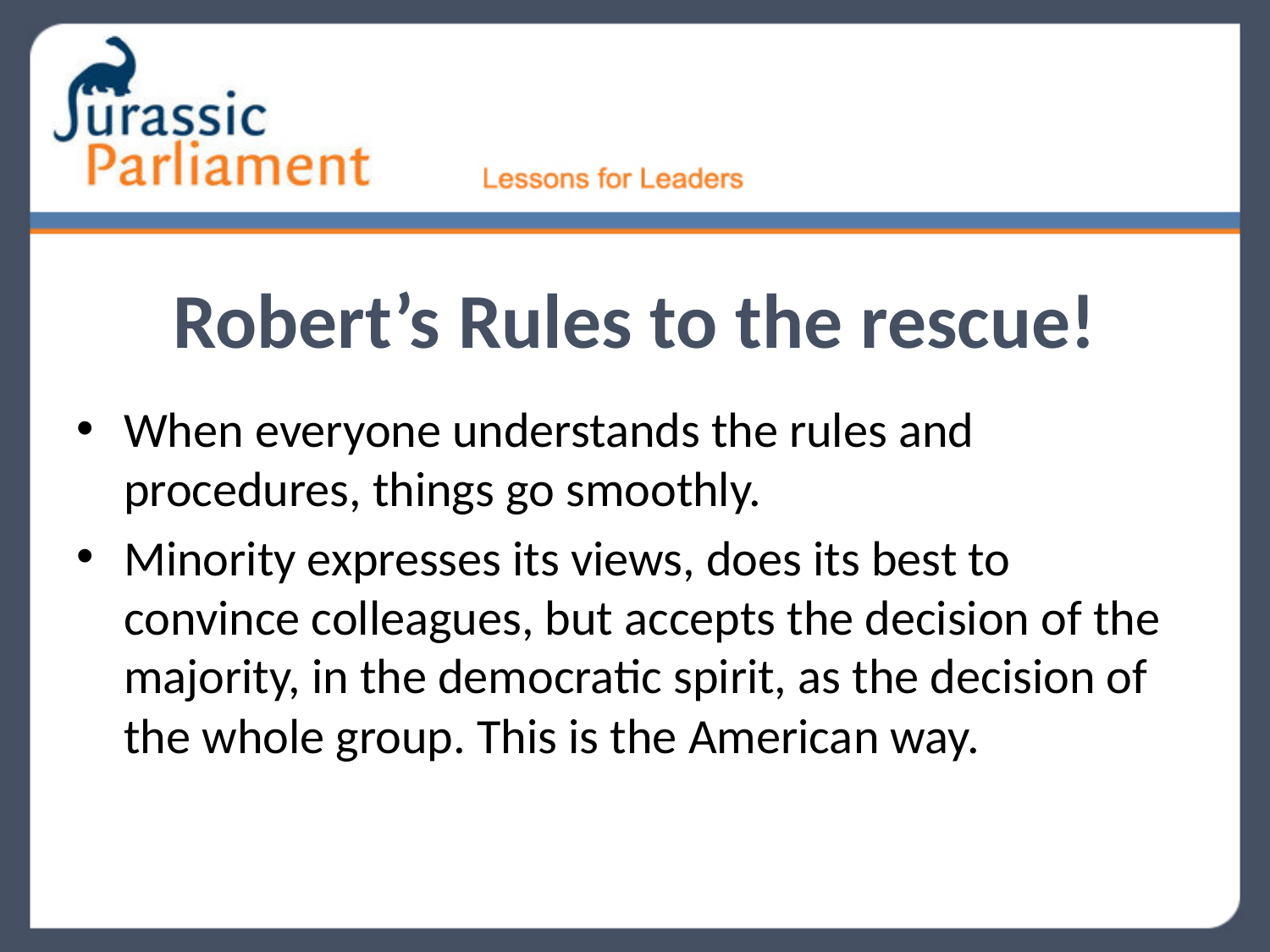

# Robert’s Rules to the rescue!
When everyone understands the rules and procedures, things go smoothly.
Minority expresses its views, does its best to convince colleagues, but accepts the decision of the majority, in the democratic spirit, as the decision of the whole group. This is the American way.